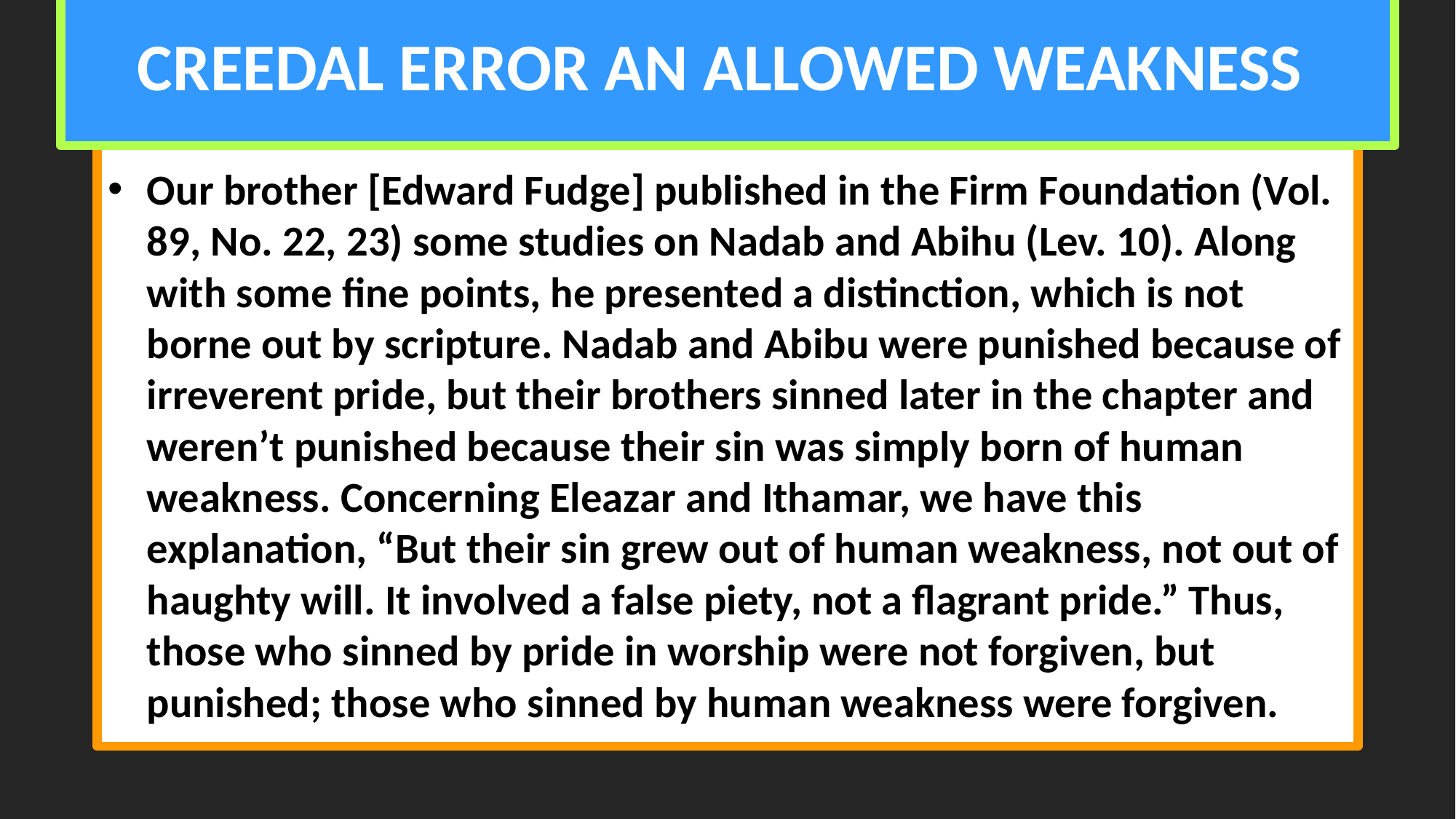

# CREEDAL ERROR AN ALLOWED WEAKNESS
Our brother [Edward Fudge] published in the Firm Foundation (Vol. 89, No. 22, 23) some studies on Nadab and Abihu (Lev. 10). Along with some fine points, he presented a distinction, which is not borne out by scripture. Nadab and Abibu were punished because of irreverent pride, but their brothers sinned later in the chapter and weren’t punished because their sin was simply born of human weakness. Concerning Eleazar and Ithamar, we have this explanation, “But their sin grew out of human weakness, not out of haughty will. It involved a false piety, not a flagrant pride.” Thus, those who sinned by pride in worship were not forgiven, but punished; those who sinned by human weakness were forgiven.